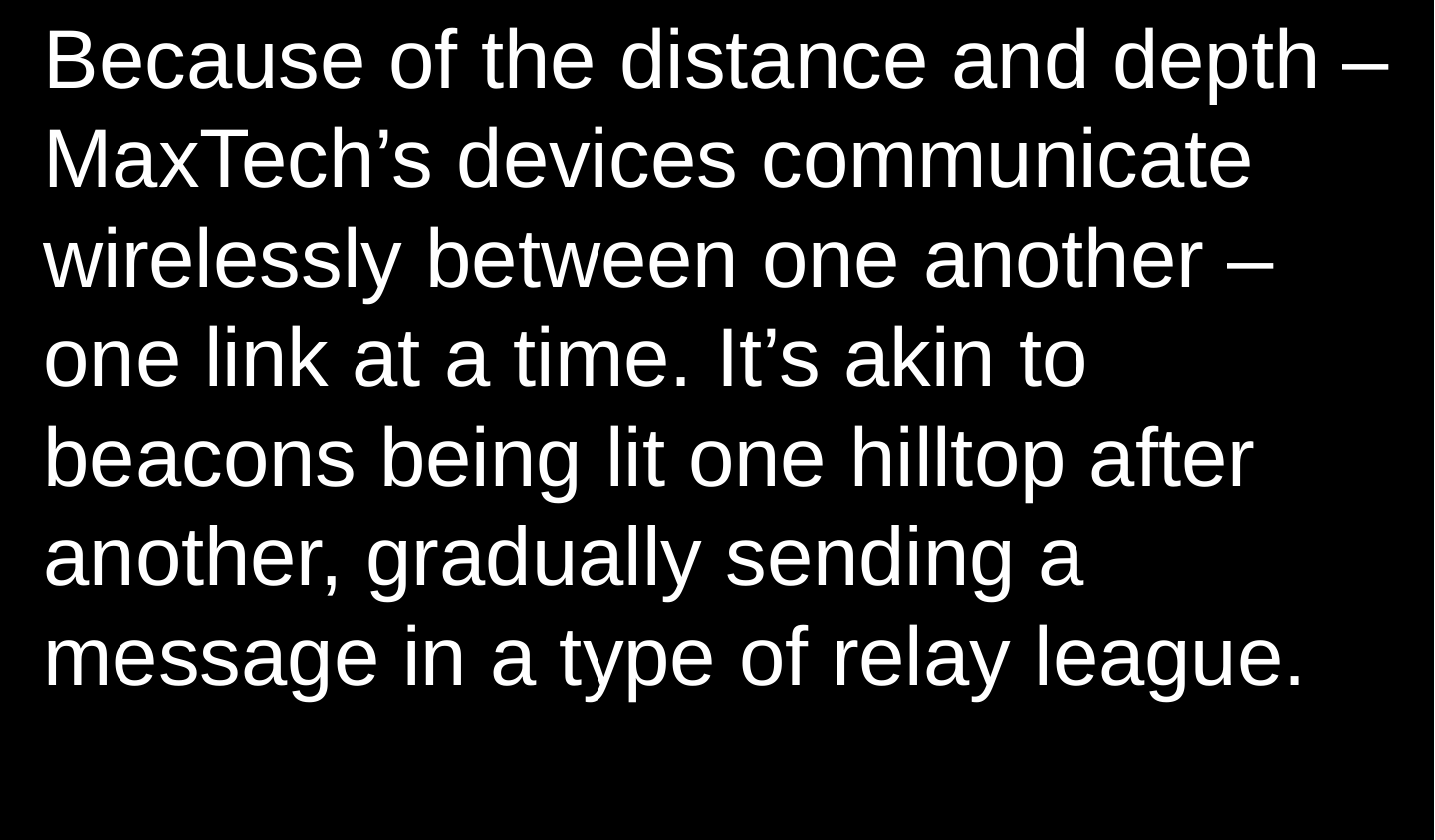

Because of the distance and depth – MaxTech’s devices communicate wirelessly between one another – one link at a time. It’s akin to beacons being lit one hilltop after another, gradually sending a message in a type of relay league.